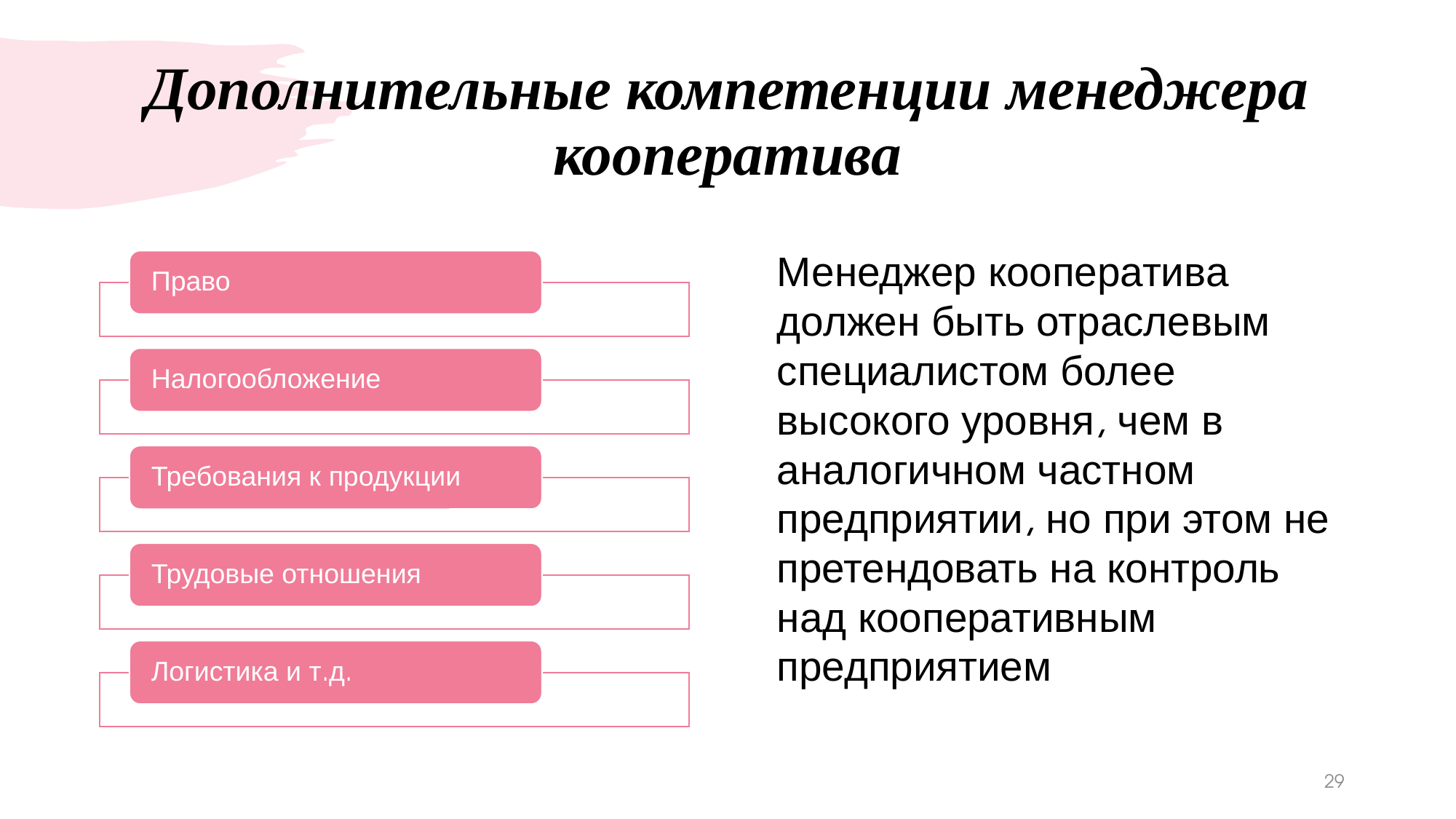

# Дополнительные компетенции менеджера кооператива
Право
Налогообложение
Требования к продукции
Трудовые отношения
Логистика и т.д.
Менеджер кооператива должен быть отраслевым специалистом более высокого уровня, чем в аналогичном частном предприятии, но при этом не претендовать на контроль над кооперативным предприятием

29